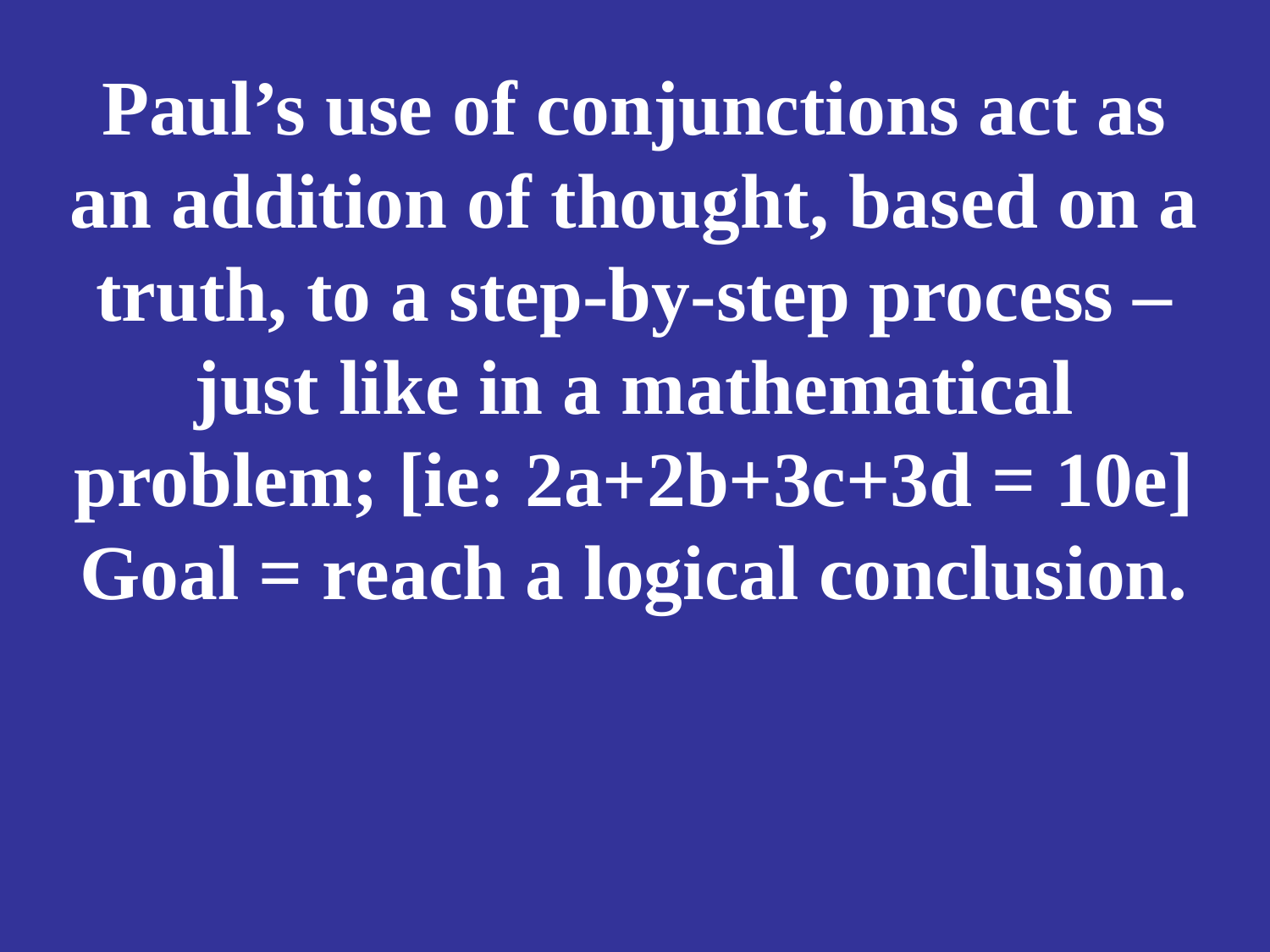

# Paul’s use of conjunctions act as an addition of thought, based on a truth, to a step-by-step process – just like in a mathematical problem; [ie: 2a+2b+3c+3d = 10e] Goal = reach a logical conclusion.